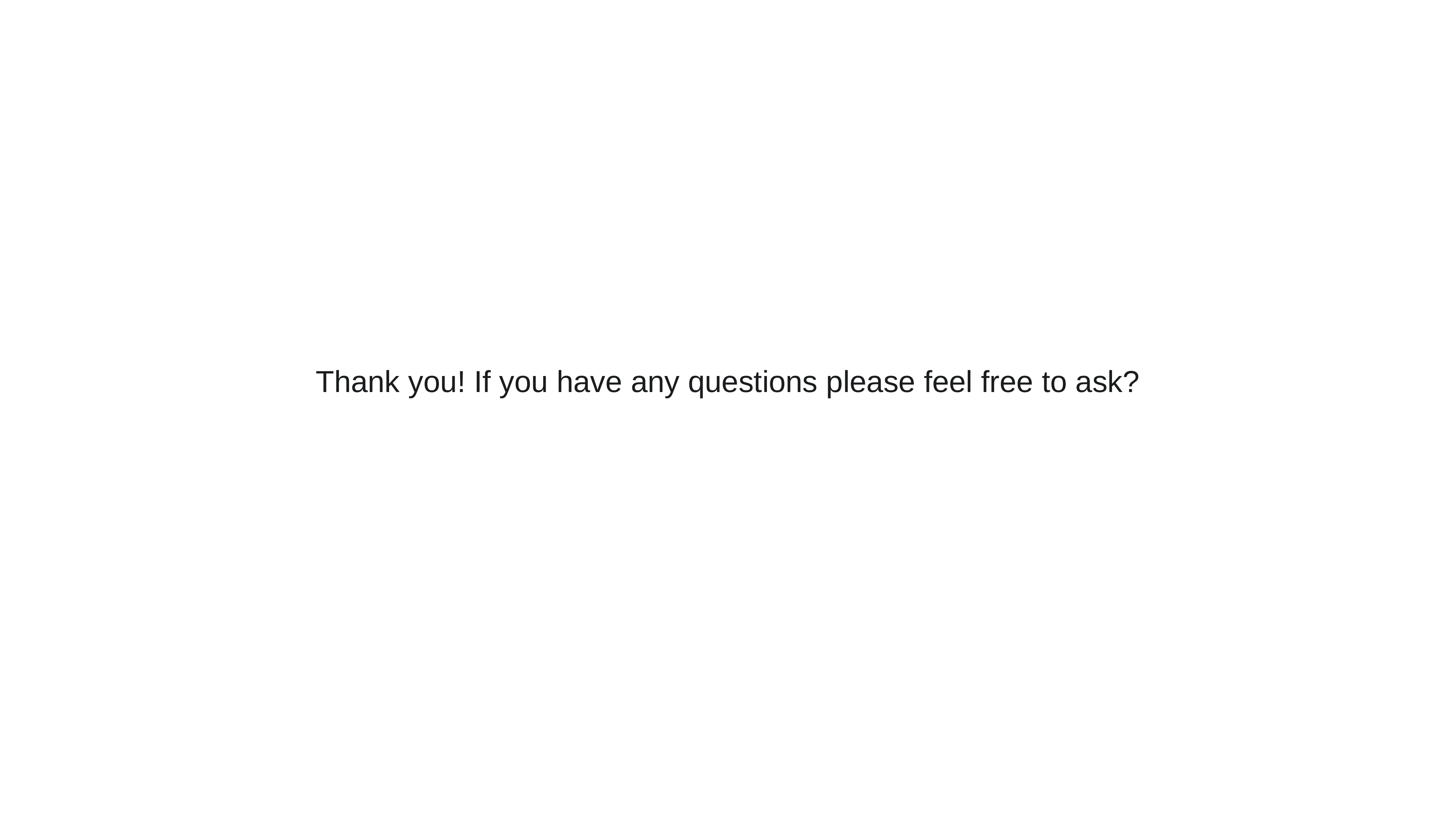

Thank you! If you have any questions please feel free to ask?
19